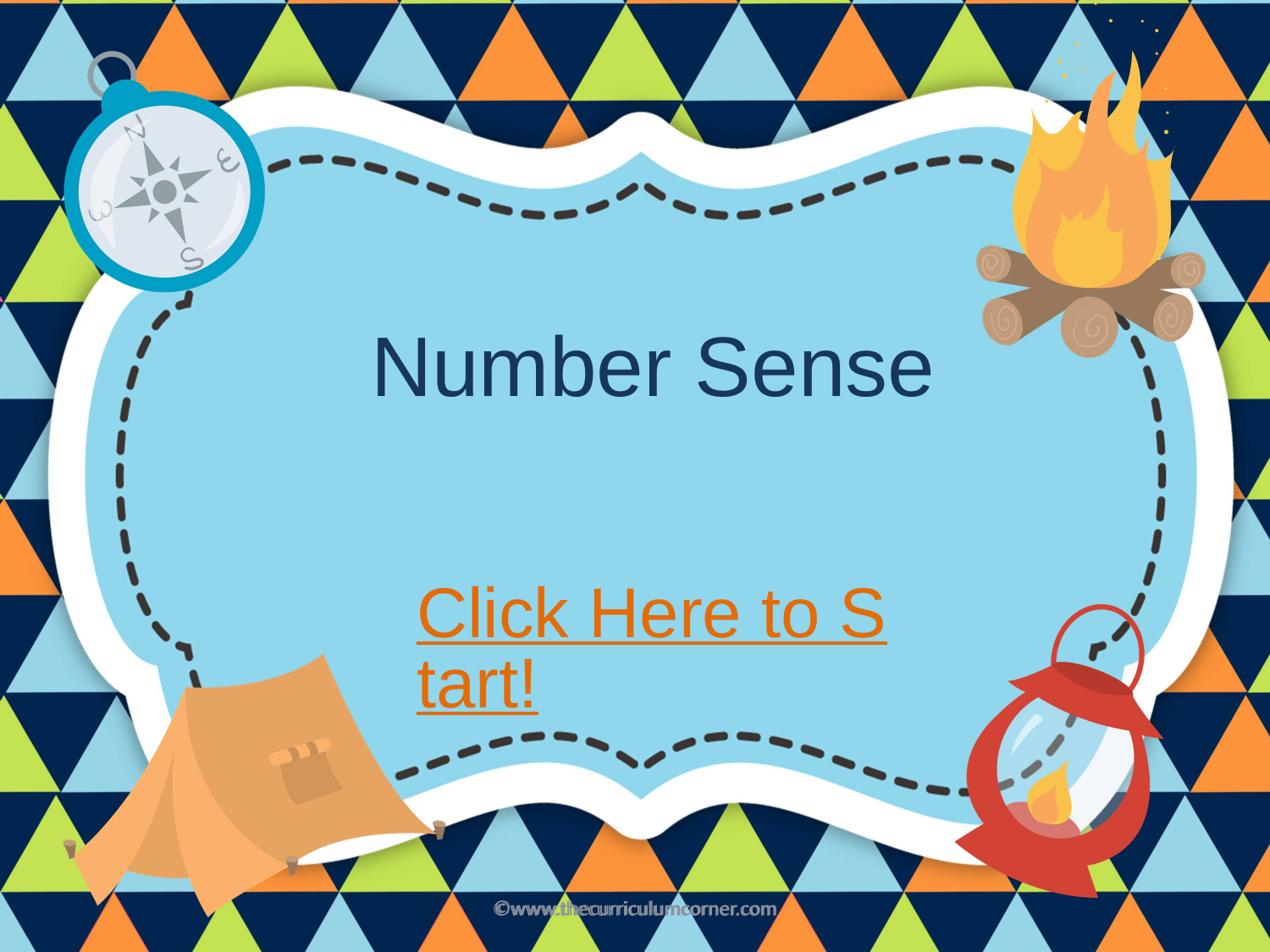

Number Sense
Click Here to Start!
©www.thecurriculumcorner.com